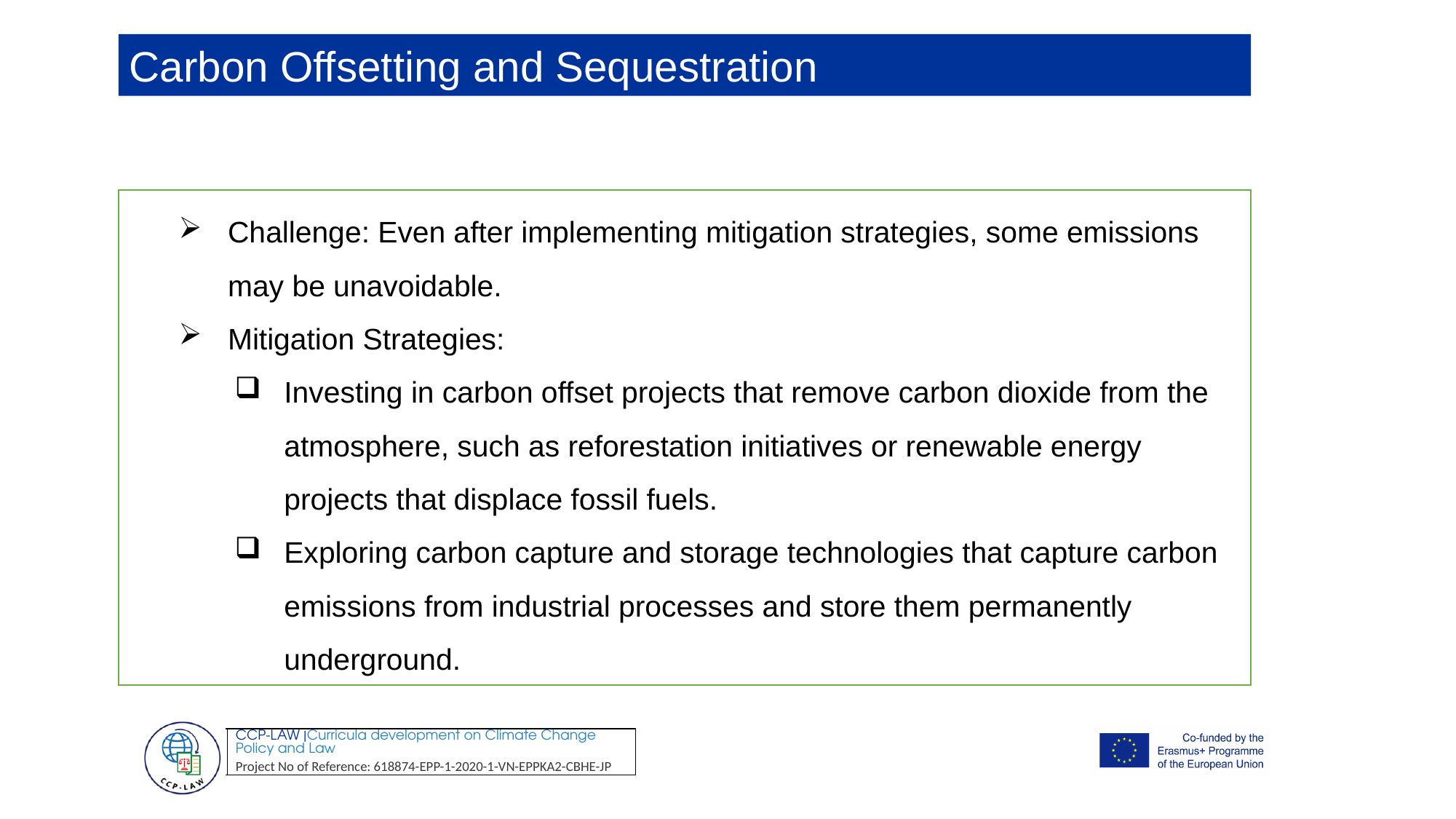

Carbon Offsetting and Sequestration
Challenge: Even after implementing mitigation strategies, some emissions may be unavoidable.
Mitigation Strategies:
Investing in carbon offset projects that remove carbon dioxide from the atmosphere, such as reforestation initiatives or renewable energy projects that displace fossil fuels.
Exploring carbon capture and storage technologies that capture carbon emissions from industrial processes and store them permanently underground.